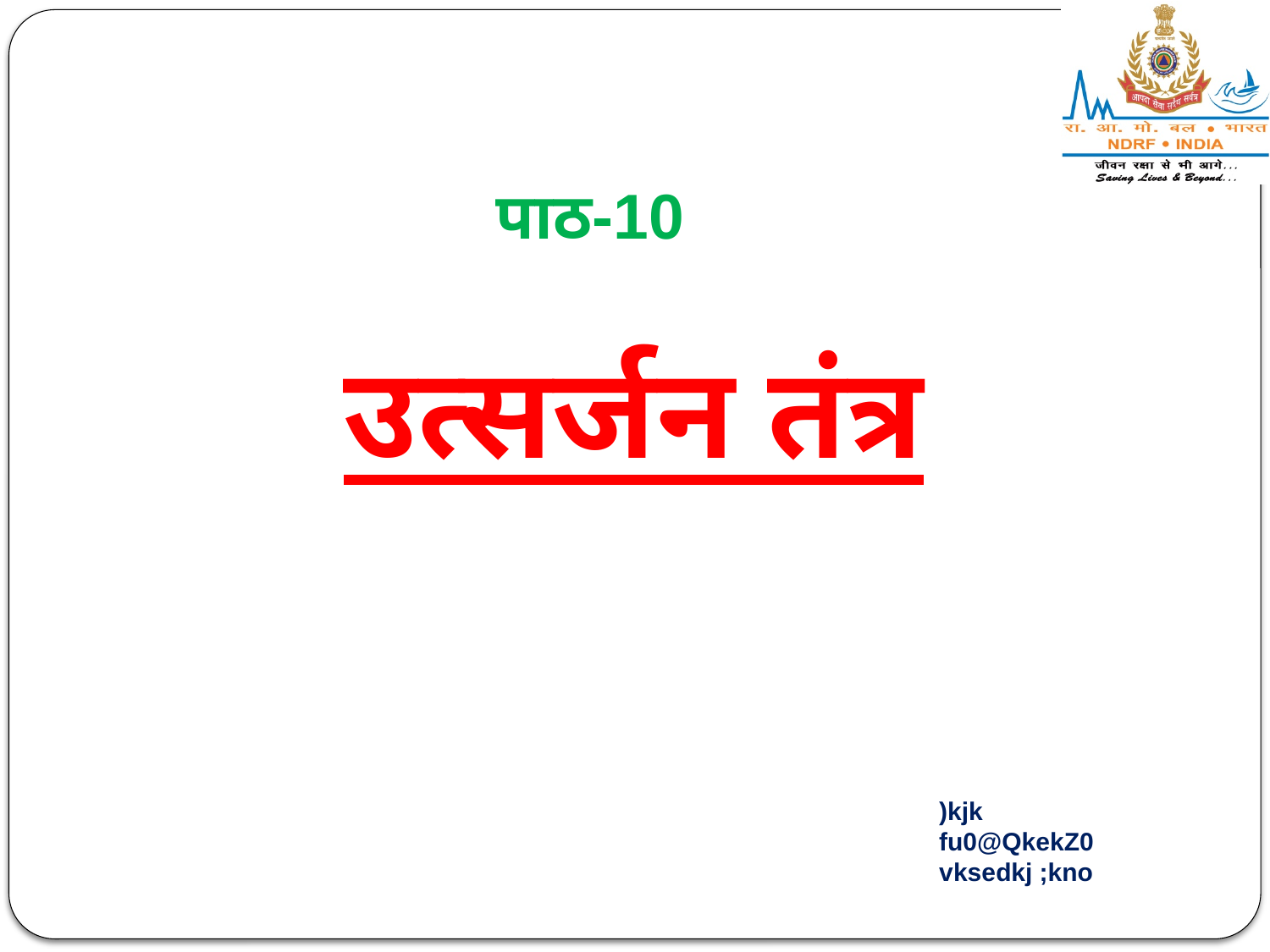

पाठ-10
# उत्सर्जन तंत्र
)kjk
fu0@QkekZ0
vksedkj ;kno